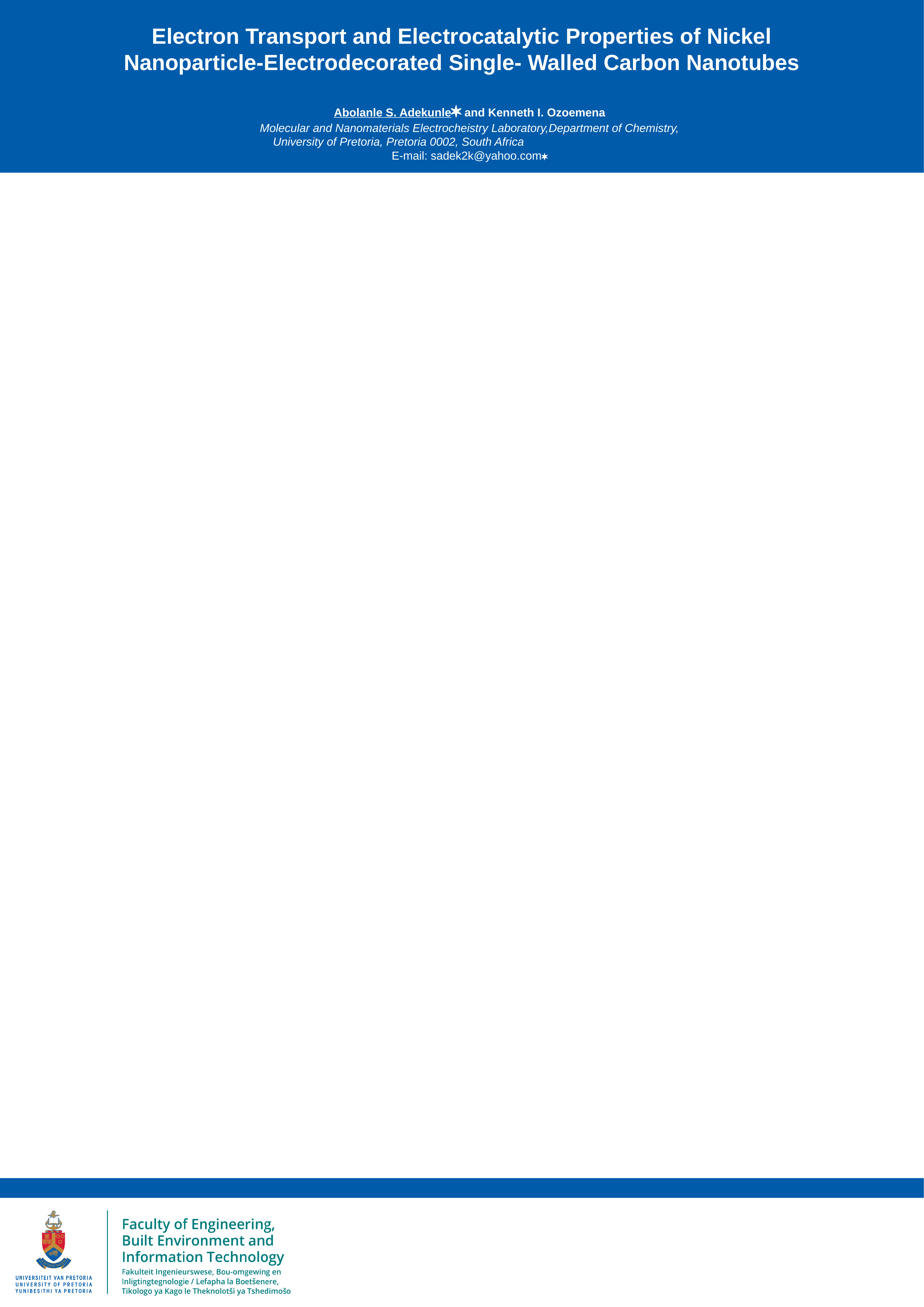

Electron Transport and Electrocatalytic Properties of Nickel Nanoparticle-Electrodecorated Single- Walled Carbon Nanotubes
Abolanle S. Adekunle∗ and Kenneth I. Ozoemena
Molecular and Nanomaterials Electrocheistry Laboratory,Department of Chemistry,
 University of Pretoria, Pretoria 0002, South Africa
E-mail: sadek2k@yahoo.com∗